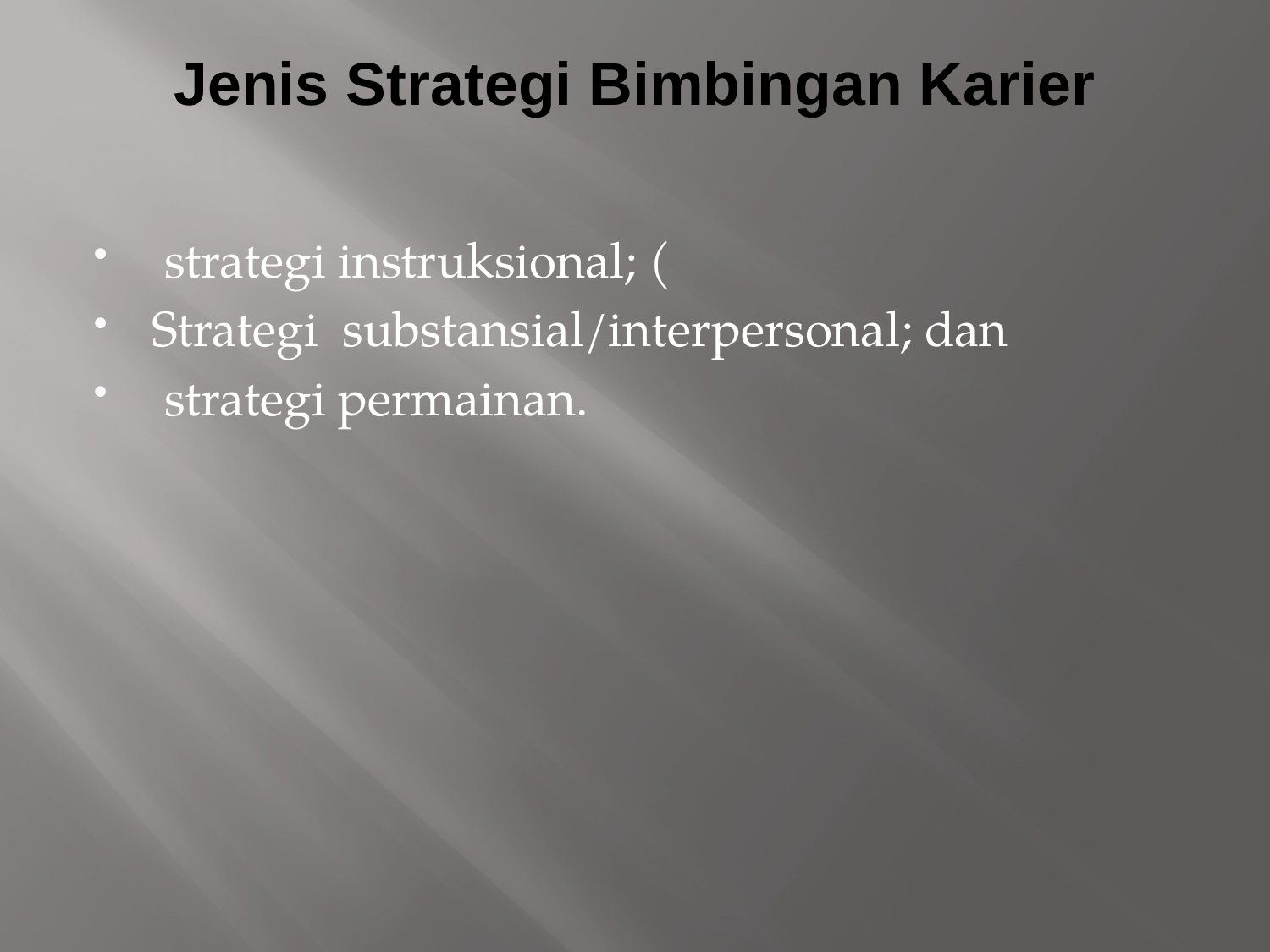

# Jenis Strategi Bimbingan Karier
 strategi instruksional; (
Strategi  substansial/interpersonal; dan
 strategi permainan.